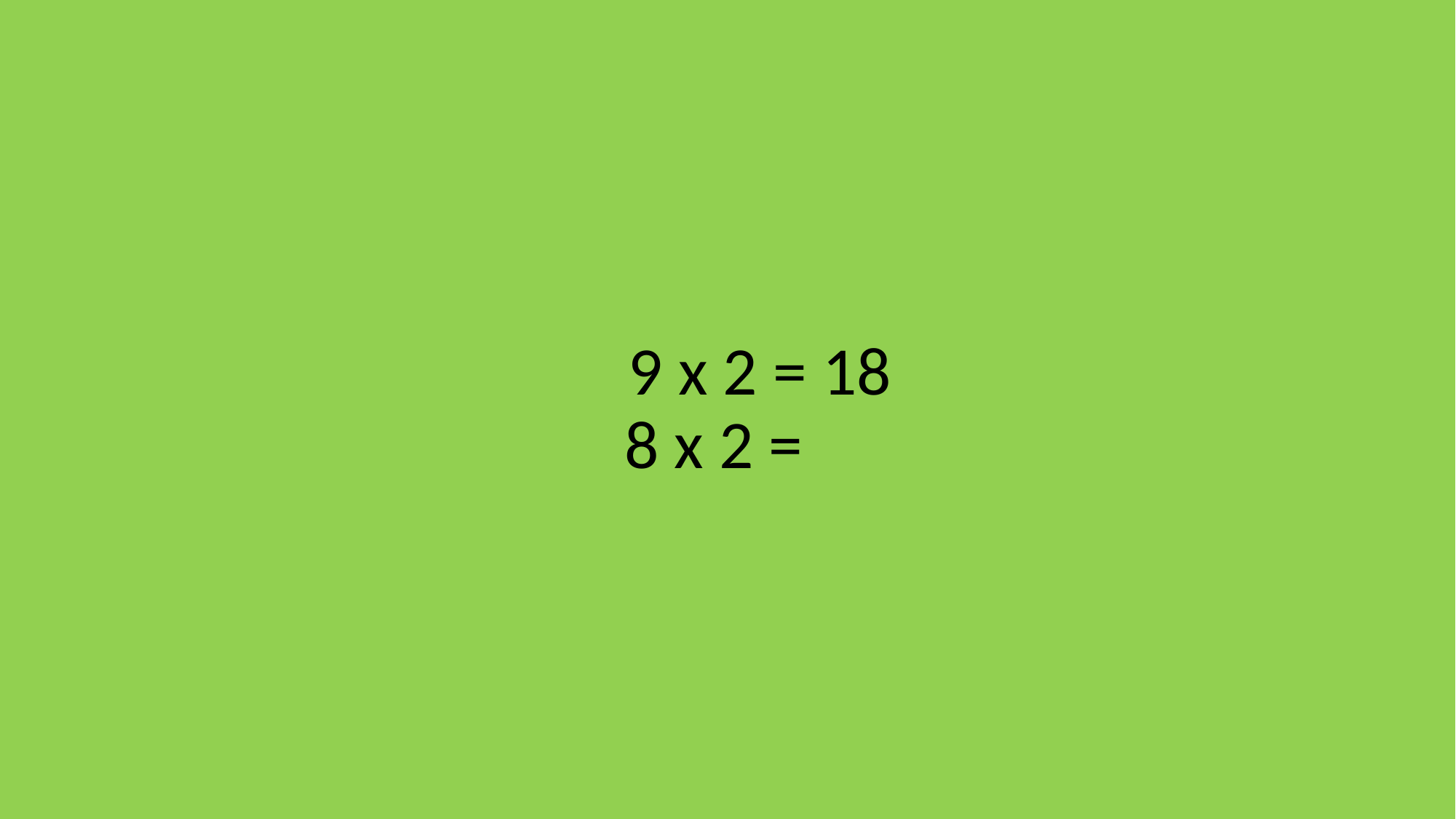

# 9 x 2 = 18 8 x 2 =